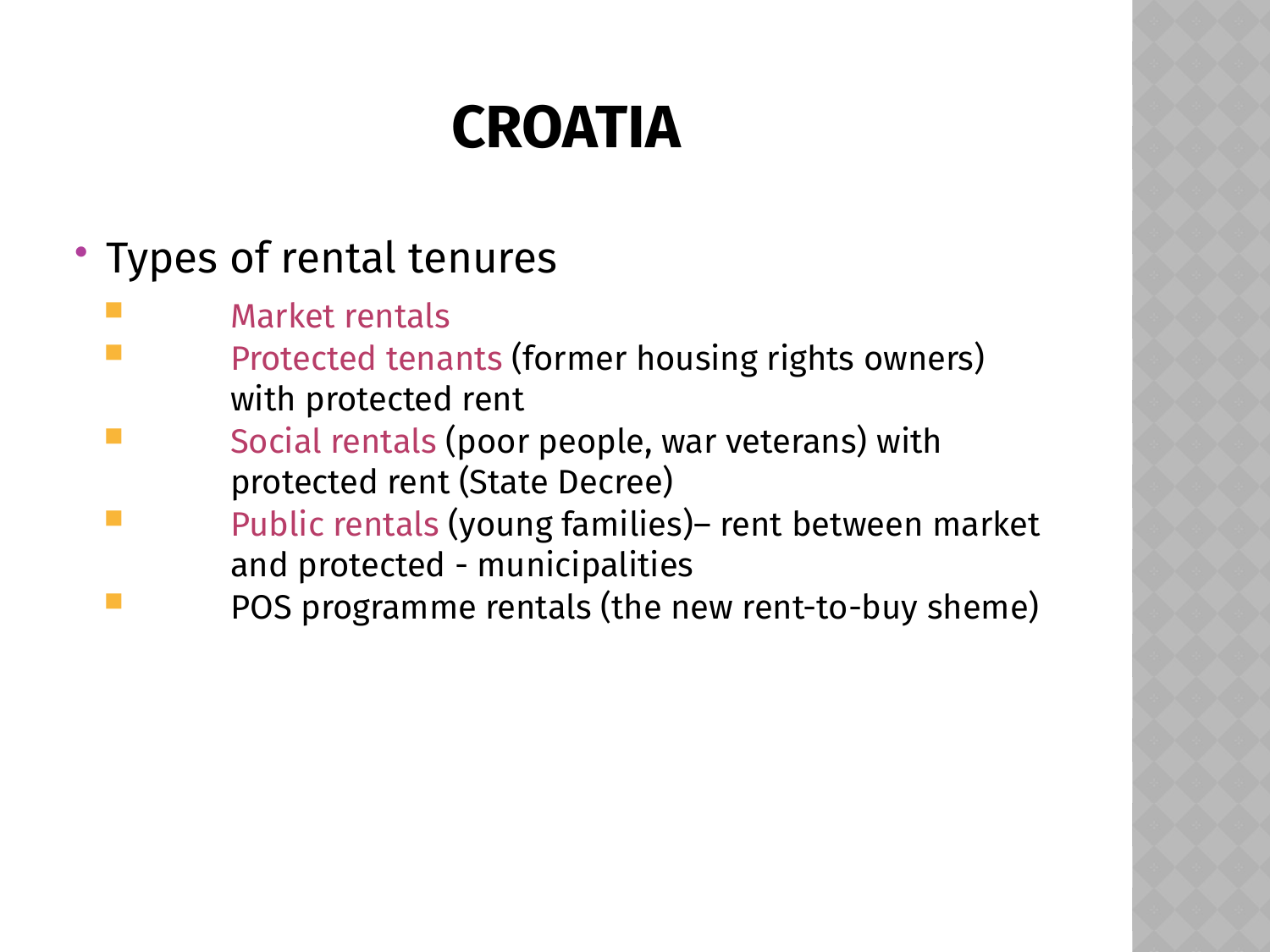

# CROAtia
Types of rental tenures

Market rentals
Protected tenants (former housing rights owners) with protected rent
Social rentals (poor people, war veterans) with protected rent (State Decree)
Public rentals (young families)– rent between market and protected - municipalities
POS programme rentals (the new rent-to-buy sheme)